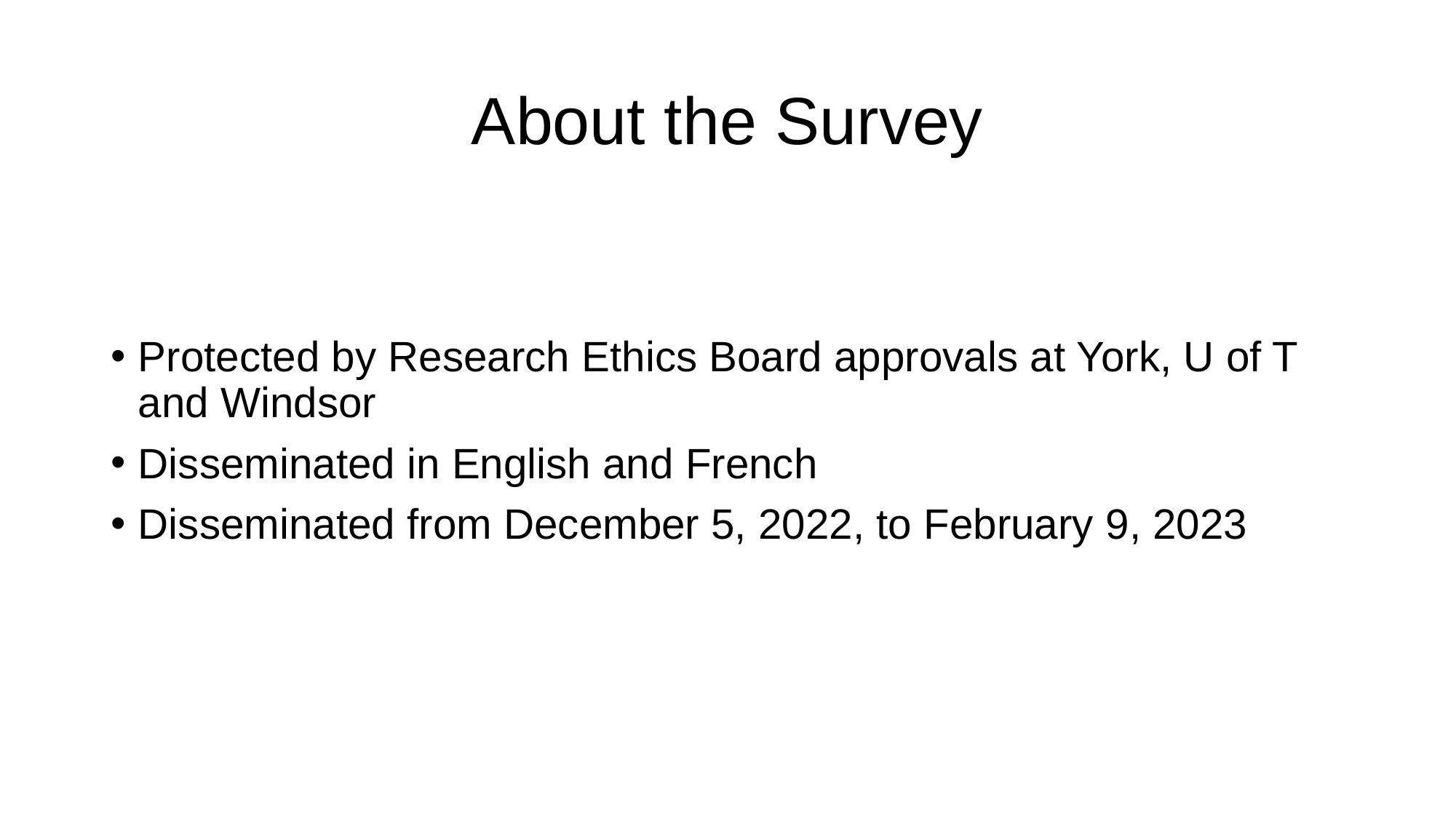

# About the Survey
Protected by Research Ethics Board approvals at York, U of T and Windsor
Disseminated in English and French
Disseminated from December 5, 2022, to February 9, 2023